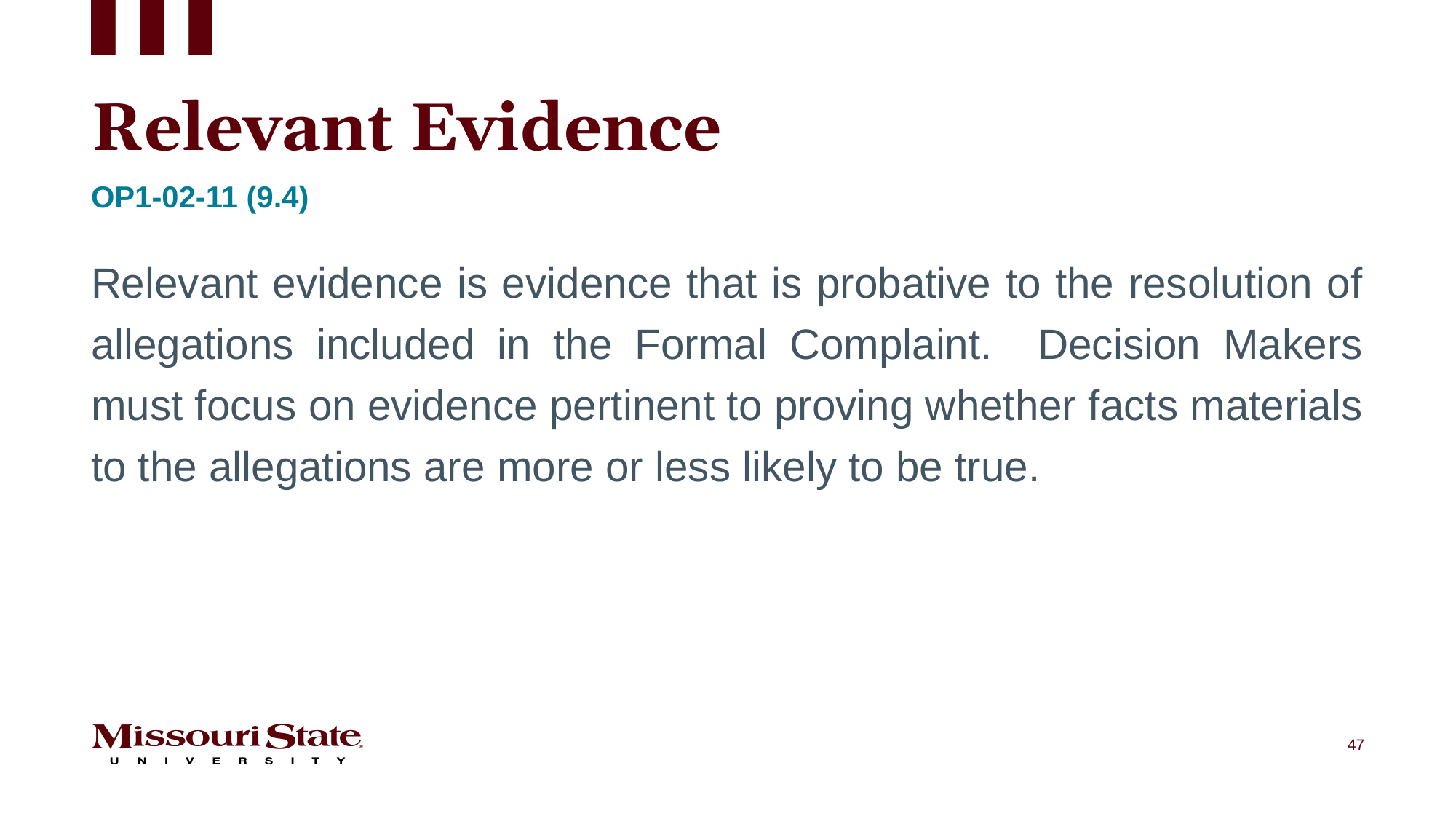

# Relevant Evidence
Op1-02-11 (9.4)
Relevant evidence is evidence that is probative to the resolution of allegations included in the Formal Complaint.  Decision Makers must focus on evidence pertinent to proving whether facts materials to the allegations are more or less likely to be true.

47